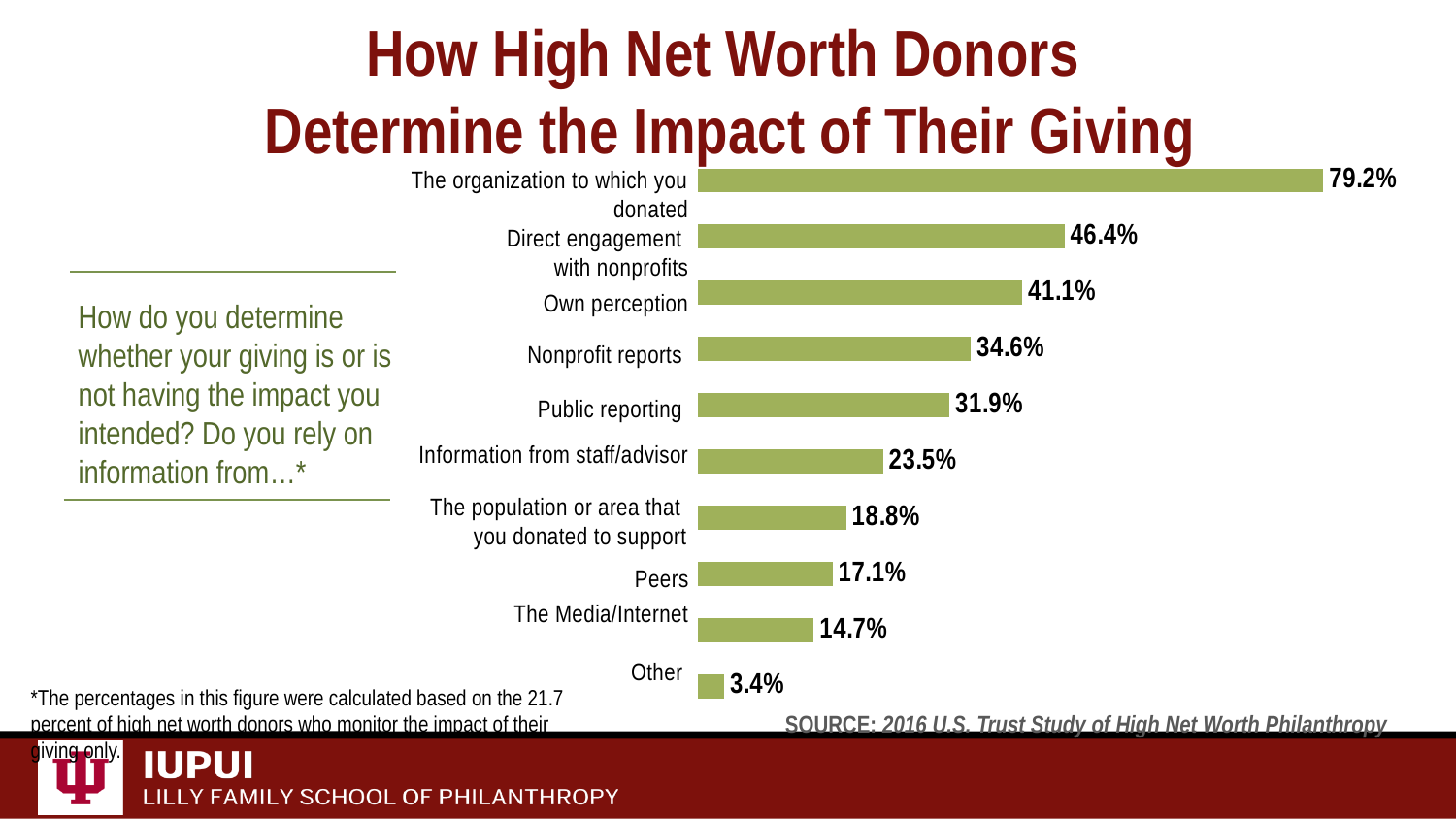

# How High Net Worth Donors Determine the Impact of Their Giving

### Chart

| Category | Column2 |
|---|---|
| The organization to which you donated | 0.7921 |
| Direct engagement with non-profits (e.g., volunteering) | 0.4642 |
| Own perception | 0.411 |
| Nonprofit reports (Charity Navigator, GuideStar) | 0.3458 |
| Public reporting (annual reports) | 0.3189 |
| Information from staff/advisor | 0.2345 |
| The population or area that you donated to support | 0.1881 |
| Peers | 0.1706 |
| The media/Internet | 0.147 |
| Other | 0.0336 |
The organization to which you donated
Direct engagement
with nonprofits
Own perception
Nonprofit reports
Public reporting
Information from staff/advisor
The population or area that
you donated to support
Peers
The Media/Internet
Other
How do you determine whether your giving is or is not having the impact you intended? Do you rely on information from…*
*The percentages in this figure were calculated based on the 21.7 percent of high net worth donors who monitor the impact of their giving only.
SOURCE: 2016 U.S. Trust Study of High Net Worth Philanthropy